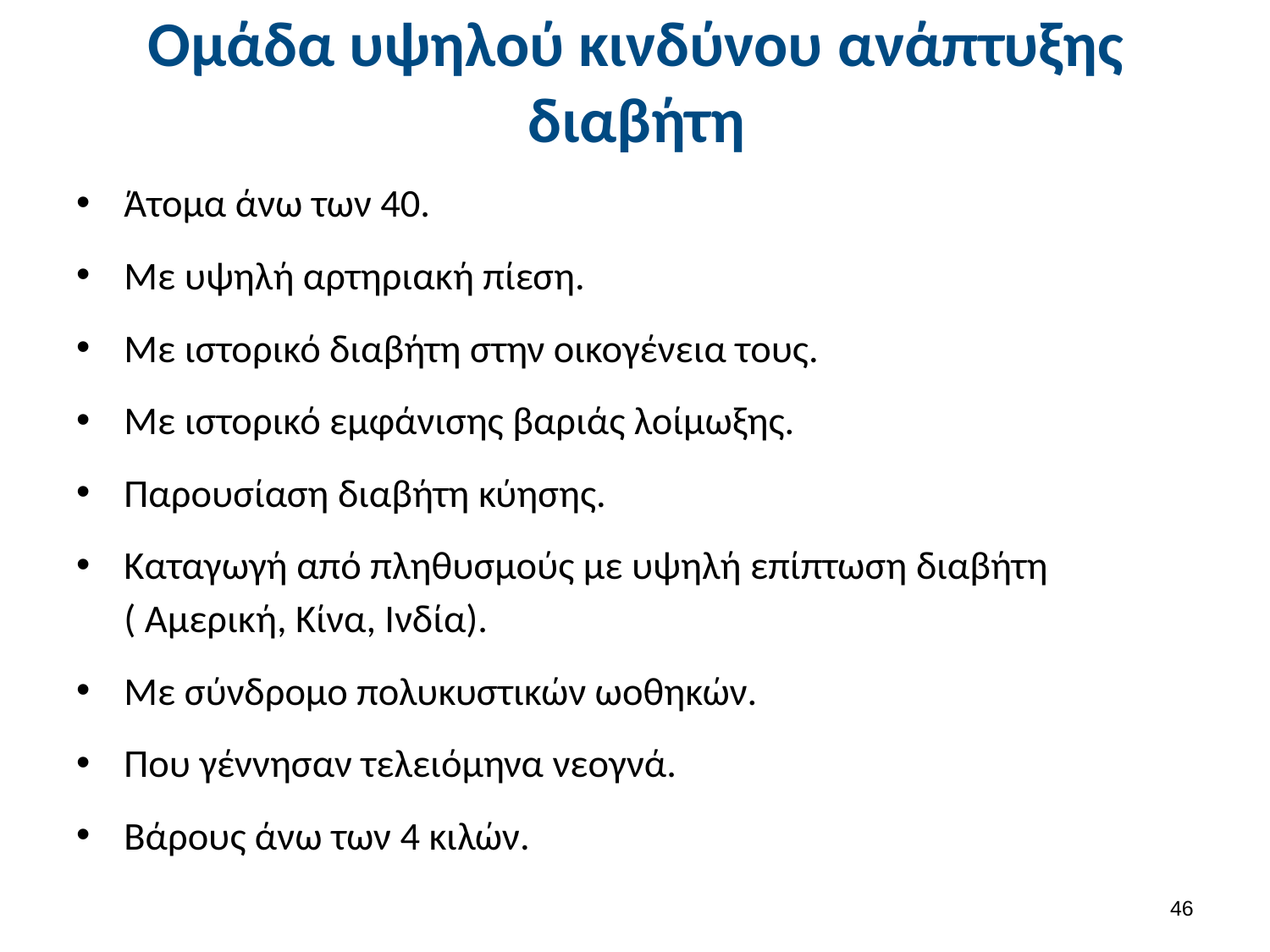

# Ομάδα υψηλού κινδύνου ανάπτυξης διαβήτη
Άτομα άνω των 40.
Με υψηλή αρτηριακή πίεση.
Με ιστορικό διαβήτη στην οικογένεια τους.
Με ιστορικό εμφάνισης βαριάς λοίμωξης.
Παρουσίαση διαβήτη κύησης.
Καταγωγή από πληθυσμούς με υψηλή επίπτωση διαβήτη ( Αμερική, Κίνα, Ινδία).
Με σύνδρομο πολυκυστικών ωοθηκών.
Που γέννησαν τελειόμηνα νεογνά.
Βάρους άνω των 4 κιλών.

46